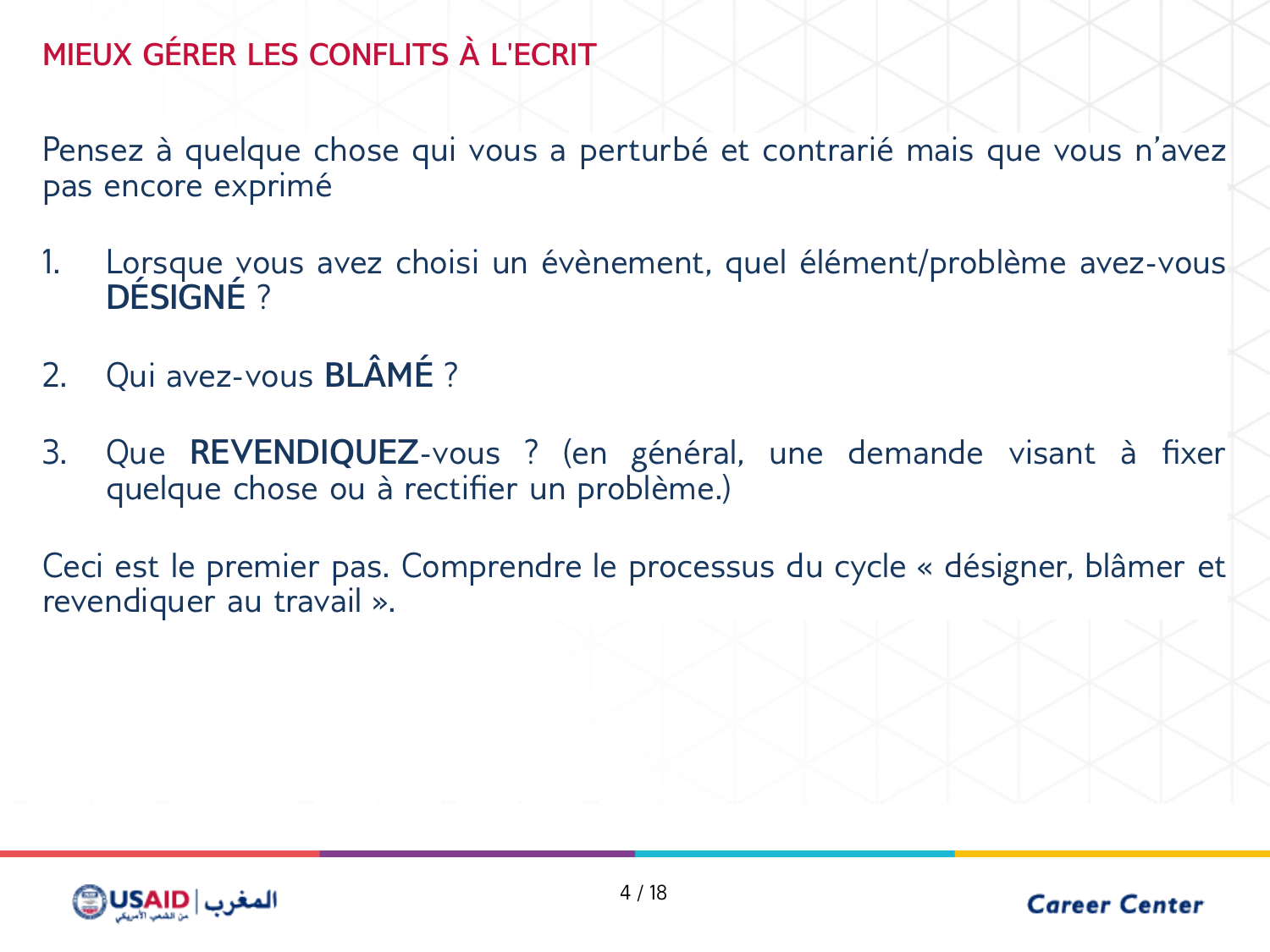

MIEUX GÉRER LES CONFLITS À L'ECRIT
Pensez à quelque chose qui vous a perturbé et contrarié mais que vous n’avez pas encore exprimé
Lorsque vous avez choisi un évènement, quel élément/problème avez-vous DÉSIGNÉ ?
Qui avez-vous BLÂMÉ ?
Que REVENDIQUEZ-vous ? (en général, une demande visant à fixer quelque chose ou à rectifier un problème.)
Ceci est le premier pas. Comprendre le processus du cycle « désigner, blâmer et revendiquer au travail ».
4 / 18